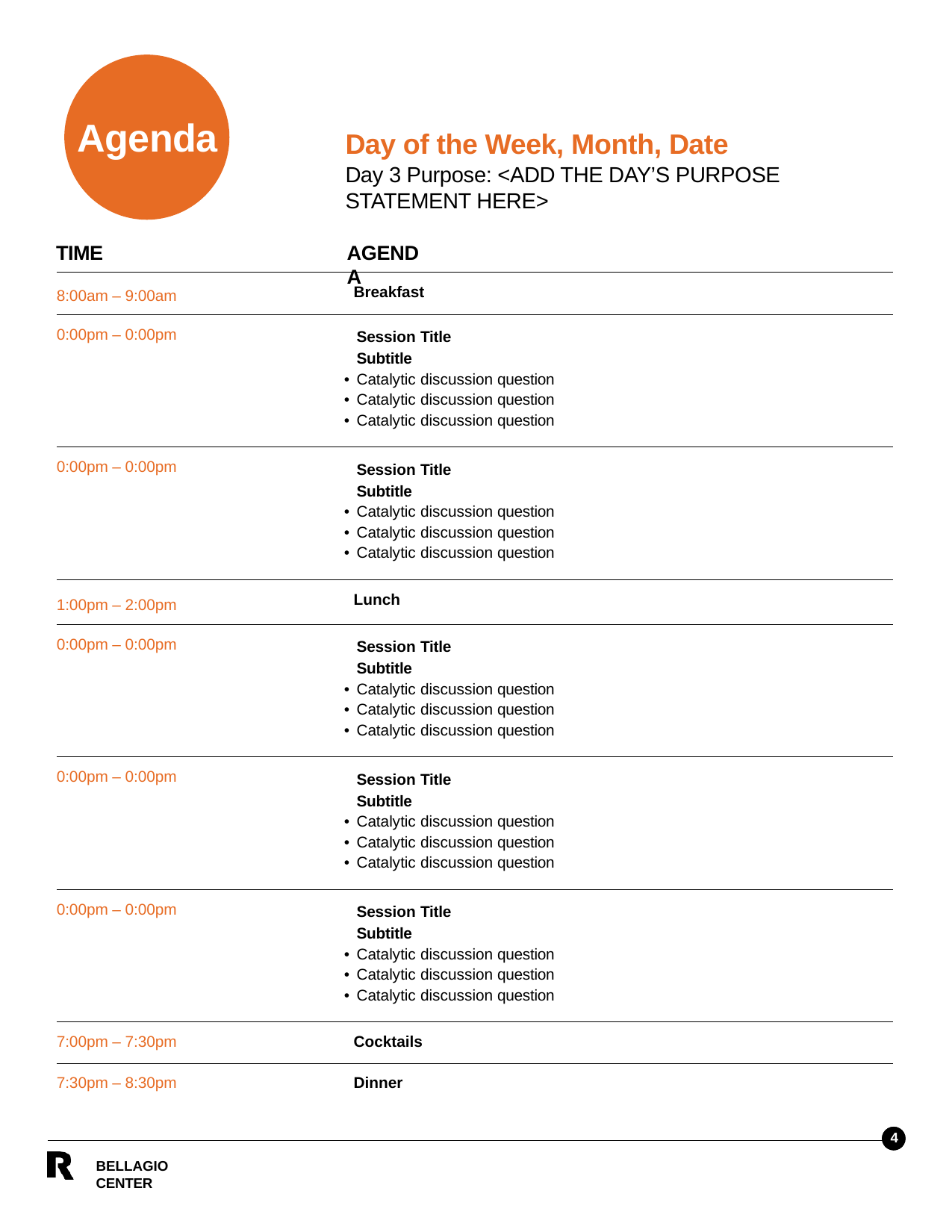

Agenda
Day of the Week, Month, Date
Day 3 Purpose: <ADD THE DAY’S PURPOSE STATEMENT HERE>
TIME
AGENDA
| 8:00am – 9:00am | Breakfast |
| --- | --- |
| 0:00pm – 0:00pm | Session Title Subtitle Catalytic discussion question Catalytic discussion question Catalytic discussion question |
| 0:00pm – 0:00pm | Session Title Subtitle Catalytic discussion question Catalytic discussion question Catalytic discussion question |
| 1:00pm – 2:00pm | Lunch |
| 0:00pm – 0:00pm | Session Title Subtitle Catalytic discussion question Catalytic discussion question Catalytic discussion question |
| 0:00pm – 0:00pm | Session Title Subtitle Catalytic discussion question Catalytic discussion question Catalytic discussion question |
| 0:00pm – 0:00pm | Session Title Subtitle Catalytic discussion question Catalytic discussion question Catalytic discussion question |
| 7:00pm – 7:30pm | Cocktails |
| 7:30pm – 8:30pm | Dinner |

4
BELLAGIO CENTER